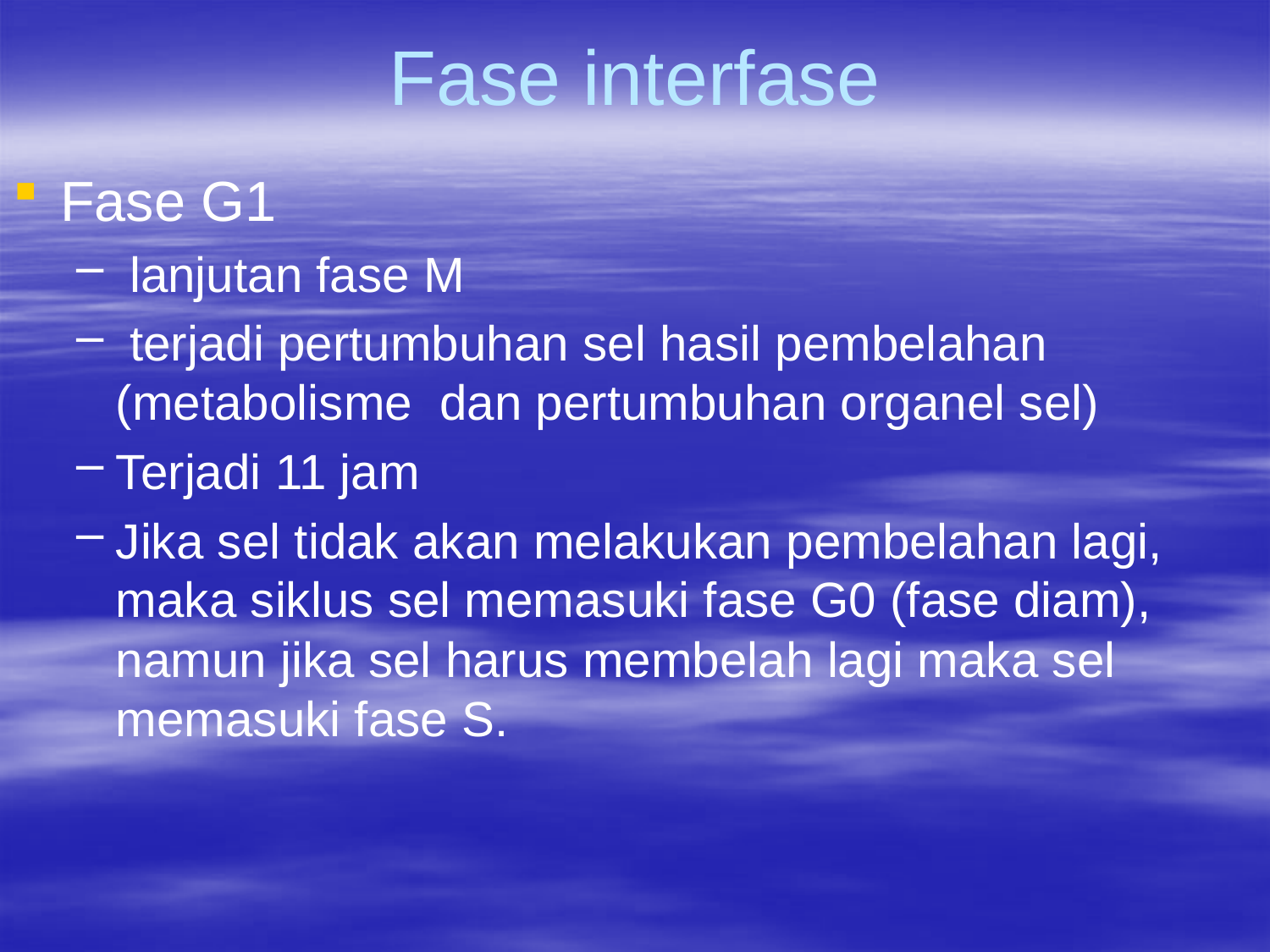

# Fase interfase
Fase G1
 lanjutan fase M
 terjadi pertumbuhan sel hasil pembelahan (metabolisme  dan pertumbuhan organel sel)
Terjadi 11 jam
Jika sel tidak akan melakukan pembelahan lagi, maka siklus sel memasuki fase G0 (fase diam), namun jika sel harus membelah lagi maka sel memasuki fase S.